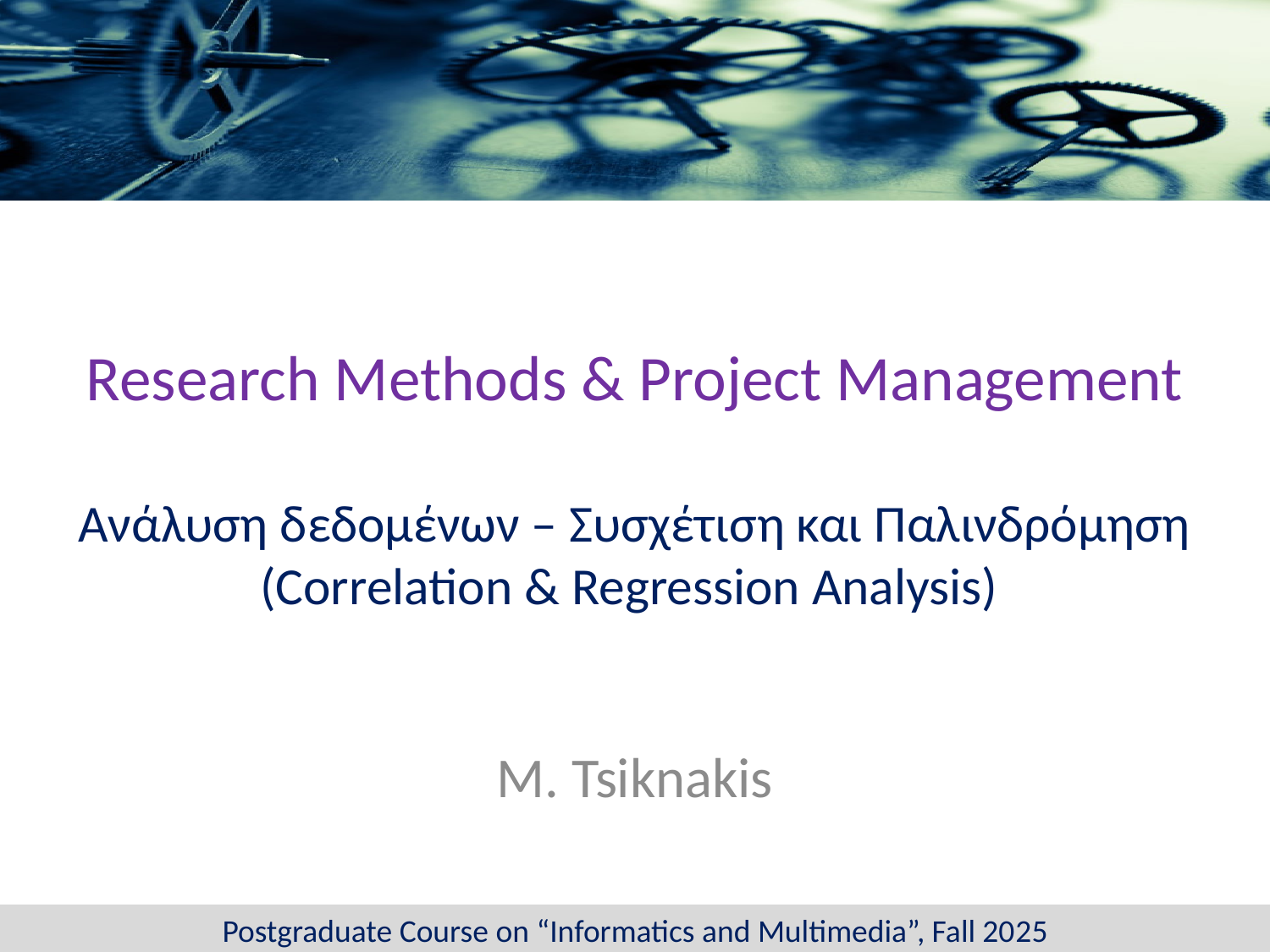

# Research Methods & Project Management Ανάλυση δεδομένων – Συσχέτιση και Παλινδρόμηση (Correlation & Regression Analysis)
M. Tsiknakis
Postgraduate Course on “Informatics and Multimedia”, Fall 2025